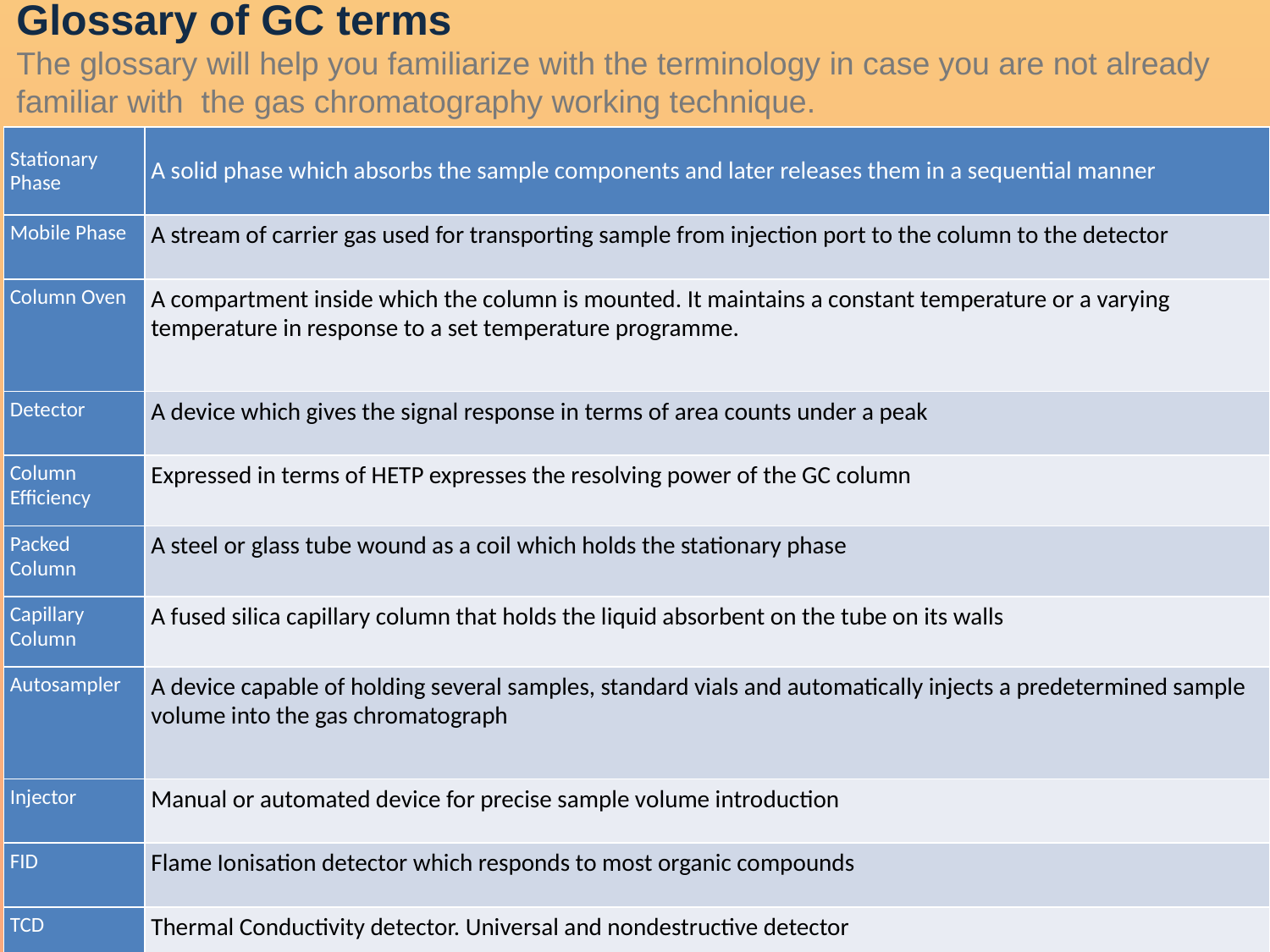

Glossary of GC terms
The glossary will help you familiarize with the terminology in case you are not already familiar with  the gas chromatography working technique.
| Stationary Phase | A solid phase which absorbs the sample components and later releases them in a sequential manner |
| --- | --- |
| Mobile Phase | A stream of carrier gas used for transporting sample from injection port to the column to the detector |
| Column Oven | A compartment inside which the column is mounted. It maintains a constant temperature or a varying temperature in response to a set temperature programme. |
| Detector | A device which gives the signal response in terms of area counts under a peak |
| Column Efficiency | Expressed in terms of HETP expresses the resolving power of the GC column |
| Packed Column | A steel or glass tube wound as a coil which holds the stationary phase |
| Capillary Column | A fused silica capillary column that holds the liquid absorbent on the tube on its walls |
| Autosampler | A device capable of holding several samples, standard vials and automatically injects a predetermined sample volume into the gas chromatograph |
| Injector | Manual or automated device for precise sample volume introduction |
| FID | Flame Ionisation detector which responds to most organic compounds |
| TCD | Thermal Conductivity detector. Universal and nondestructive detector |